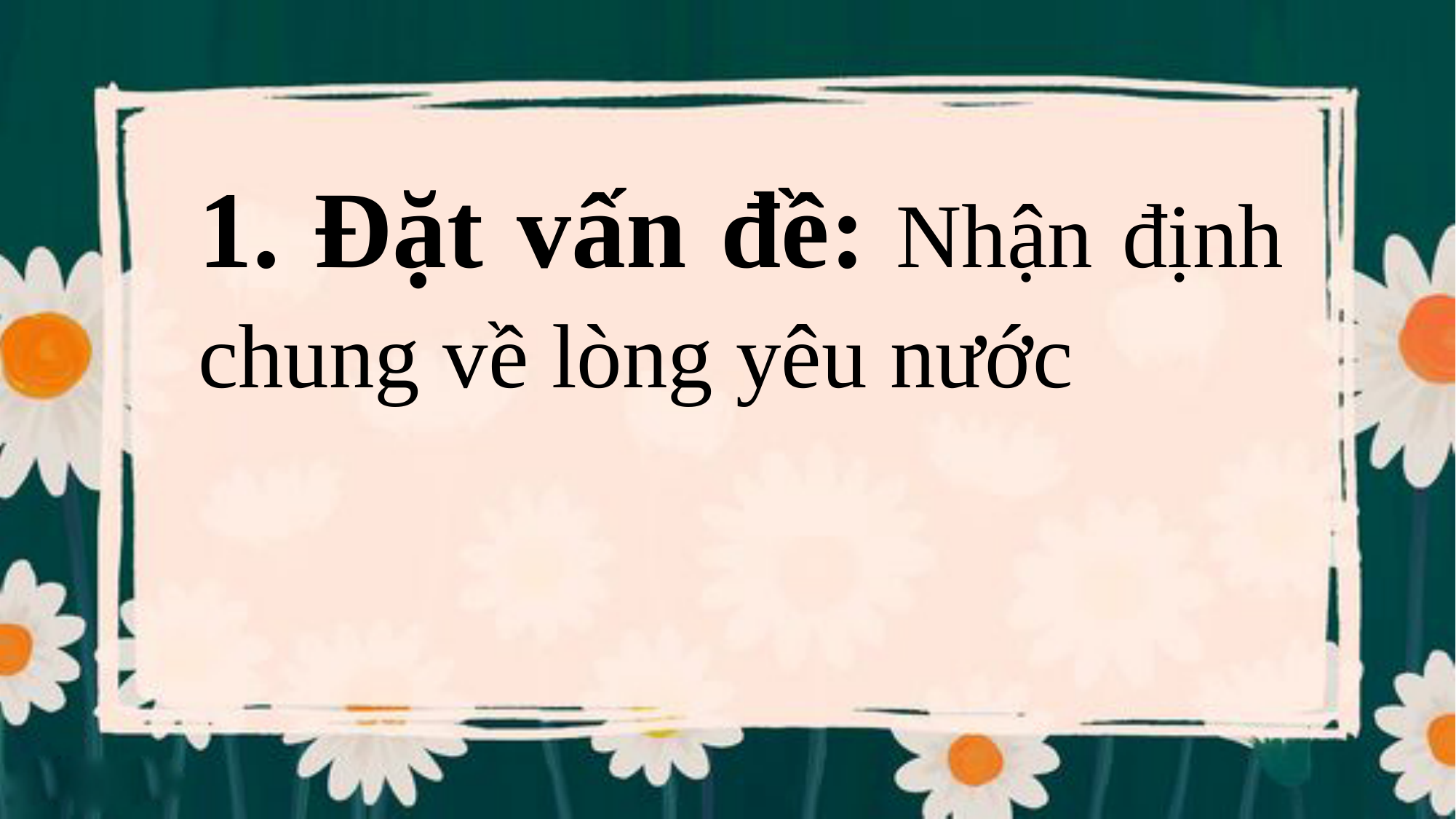

1. Đặt vấn đề: Nhận định chung về lòng yêu nước